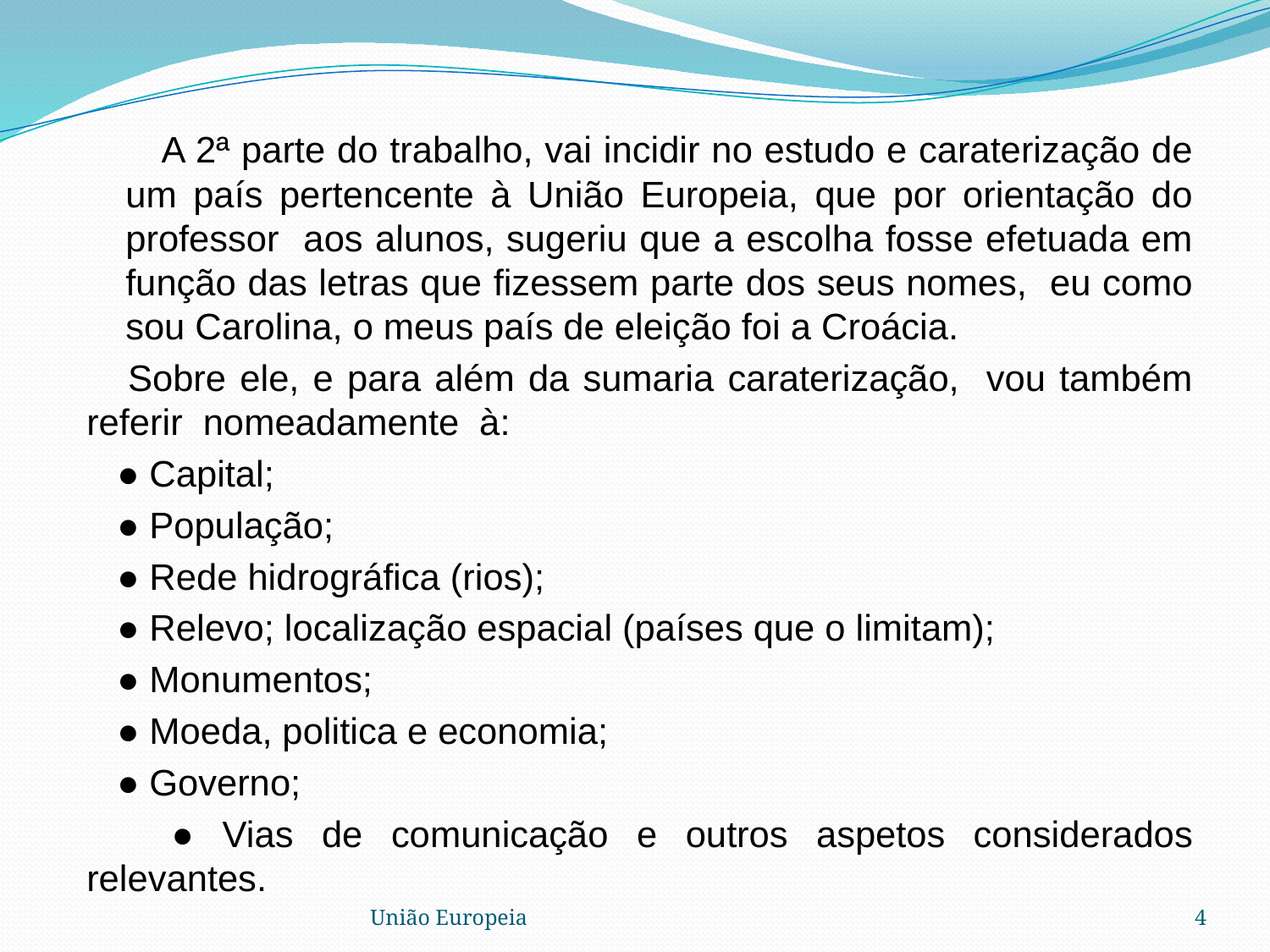

A 2ª parte do trabalho, vai incidir no estudo e caraterização de um país pertencente à União Europeia, que por orientação do professor  aos alunos, sugeriu que a escolha fosse efetuada em função das letras que fizessem parte dos seus nomes,  eu como sou Carolina, o meus país de eleição foi a Croácia.
   Sobre ele, e para além da sumaria caraterização,  vou também referir  nomeadamente  à:
   ● Capital;
   ● População;
   ● Rede hidrográfica (rios);
   ● Relevo; localização espacial (países que o limitam);
   ● Monumentos;
   ● Moeda, politica e economia;
   ● Governo;
   ● Vias de comunicação e outros aspetos considerados relevantes.

União Europeia
4